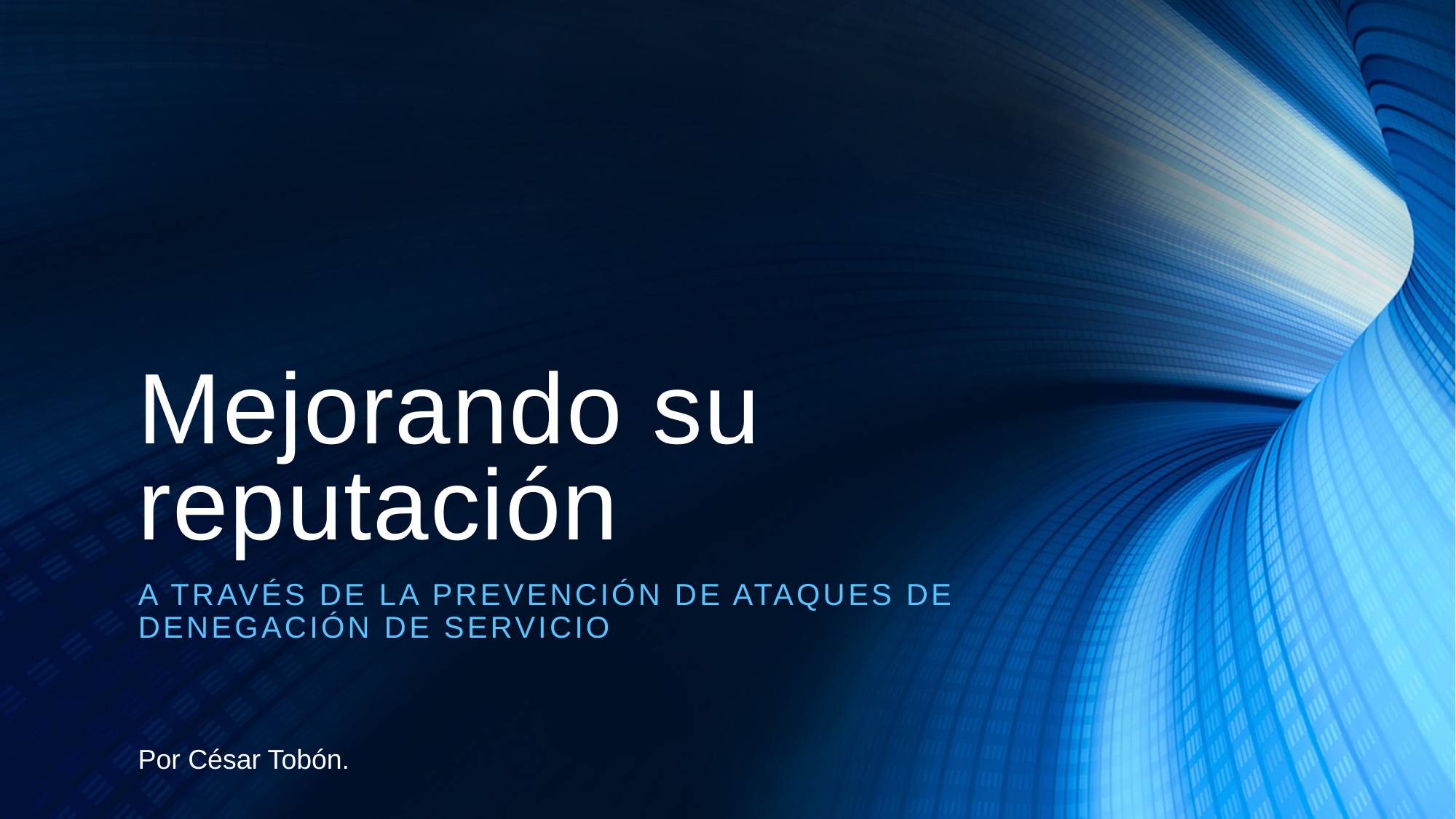

# Mejorando su reputación
A través de la prevención de ataques de  DENEGACIÓN DE SERVICIO
Por César Tobón.